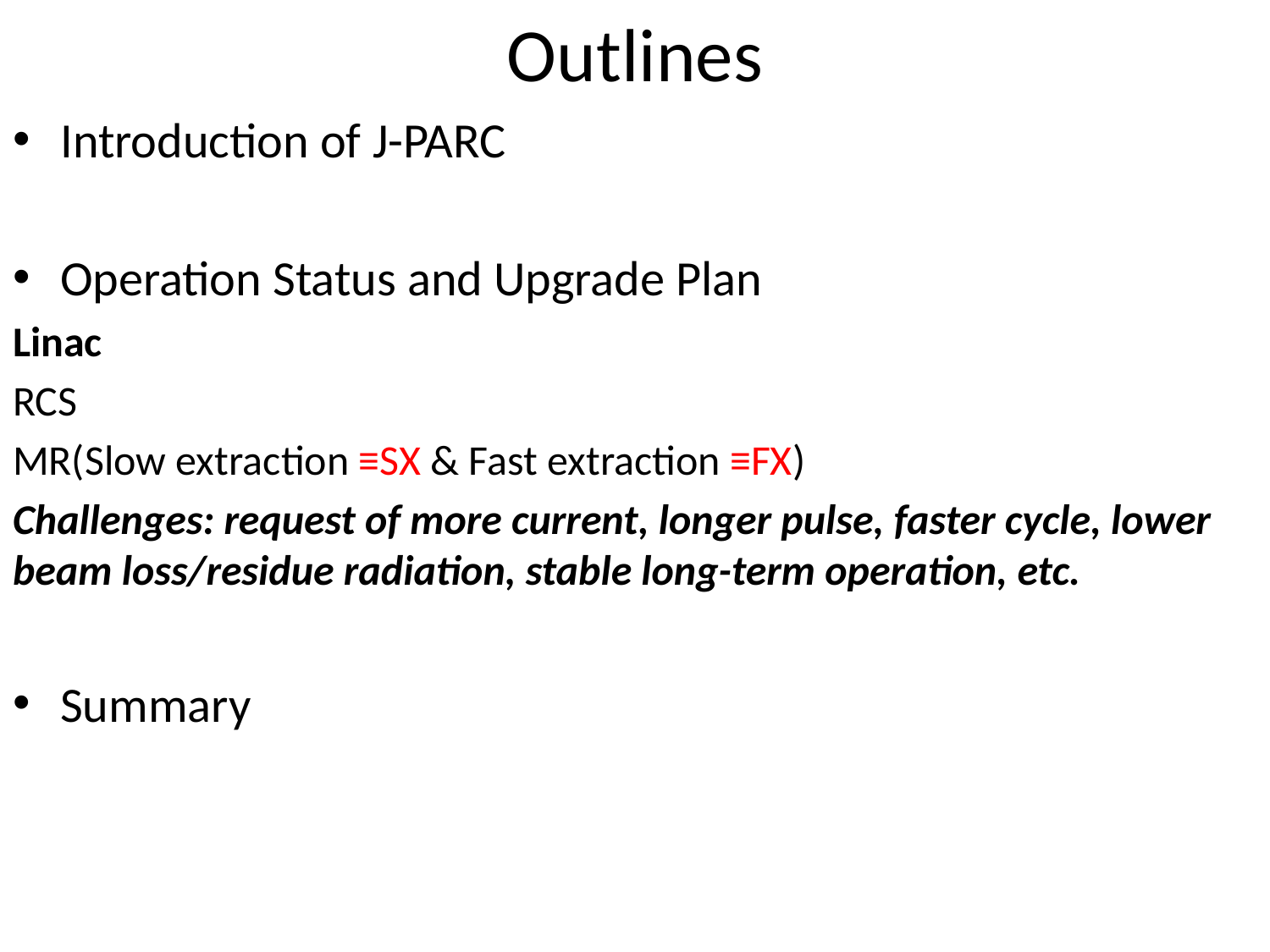

# Outlines
Introduction of J-PARC

Operation Status and Upgrade Plan
Linac
RCS
MR(Slow extraction ≡SX & Fast extraction ≡FX)
Challenges: request of more current, longer pulse, faster cycle, lower beam loss/residue radiation, stable long-term operation, etc.

Summary